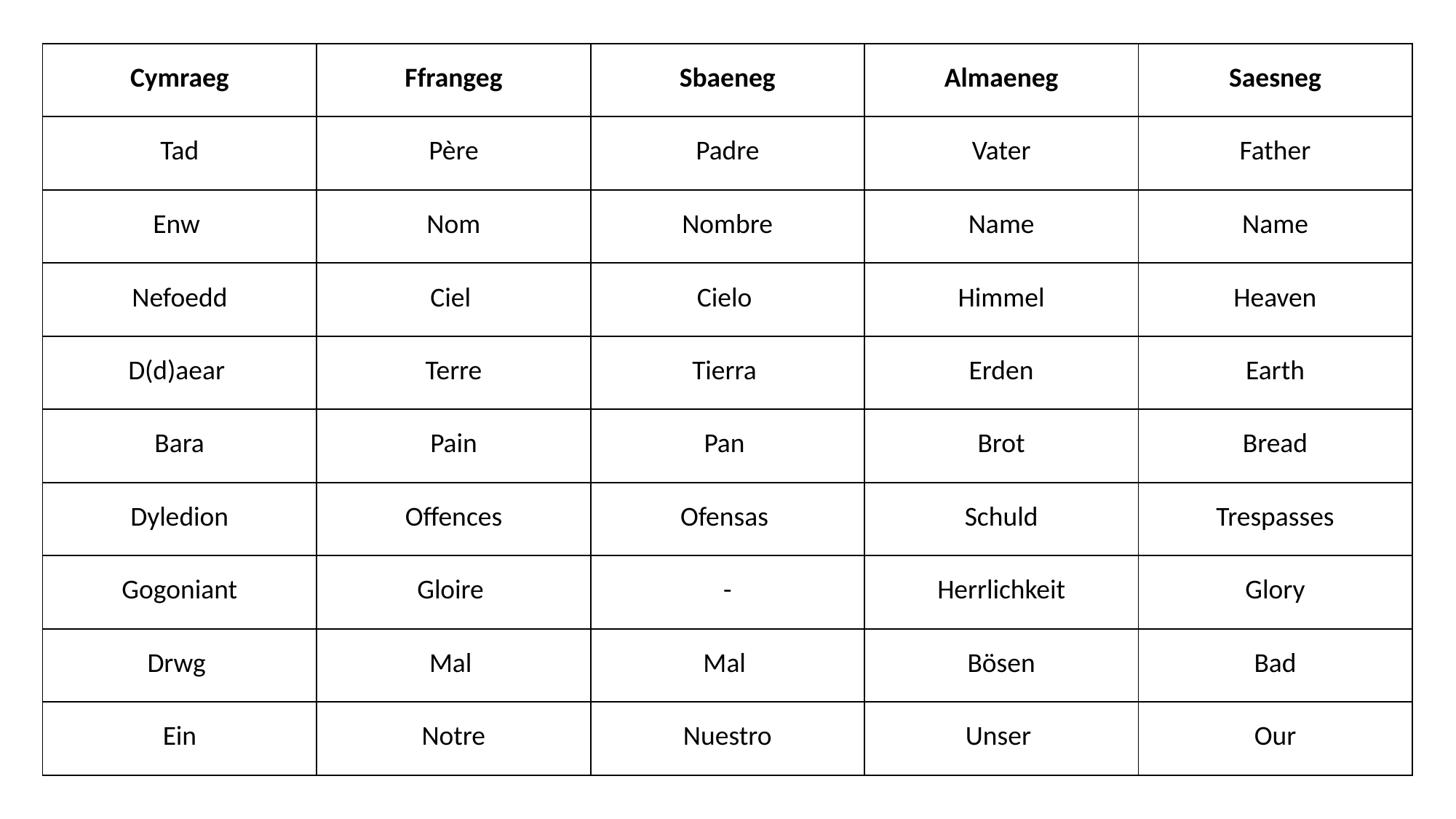

| Cymraeg | Ffrangeg | Sbaeneg | Almaeneg | Saesneg |
| --- | --- | --- | --- | --- |
| Tad | Père | Padre | Vater | Father |
| Enw | Nom | Nombre | Name | Name |
| Nefoedd | Ciel | Cielo | Himmel | Heaven |
| D(d)aear | Terre | Tierra | Erden | Earth |
| Bara | Pain | Pan | Brot | Bread |
| Dyledion | Offences | Ofensas | Schuld | Trespasses |
| Gogoniant | Gloire | - | Herrlichkeit | Glory |
| Drwg | Mal | Mal | Bösen | Bad |
| Ein | Notre | Nuestro | Unser | Our |